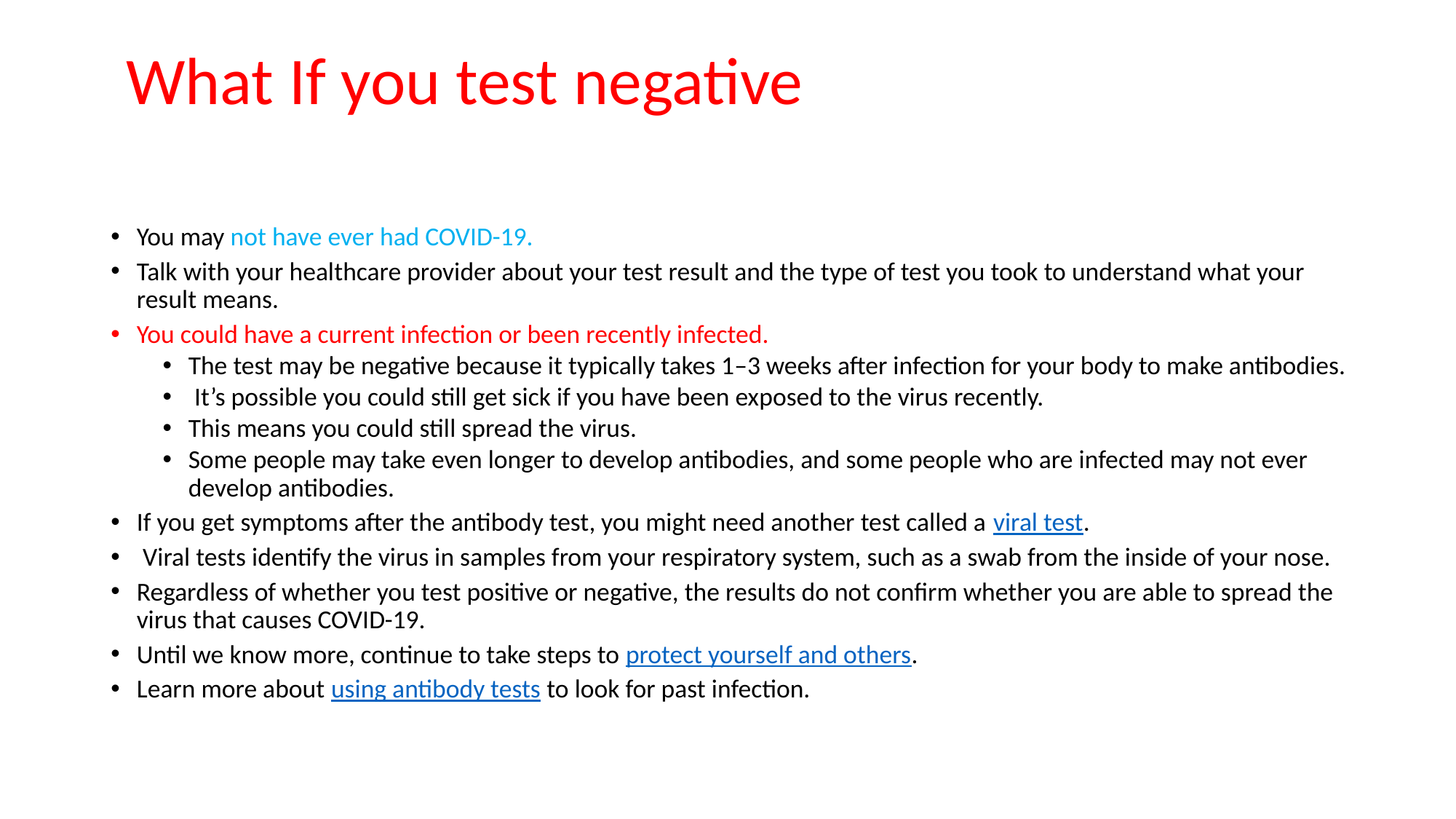

# What If you test negative
You may not have ever had COVID-19.
Talk with your healthcare provider about your test result and the type of test you took to understand what your result means.
You could have a current infection or been recently infected.
The test may be negative because it typically takes 1–3 weeks after infection for your body to make antibodies.
 It’s possible you could still get sick if you have been exposed to the virus recently.
This means you could still spread the virus.
Some people may take even longer to develop antibodies, and some people who are infected may not ever develop antibodies.
If you get symptoms after the antibody test, you might need another test called a viral test​.
 Viral tests identify the virus in samples from your respiratory system, such as a swab from the inside of your nose.
Regardless of whether you test positive or negative, the results do not confirm whether you are able to spread the virus that causes COVID-19.
Until we know more, continue to take steps to protect yourself and others.
Learn more about using antibody tests to look for past infection.